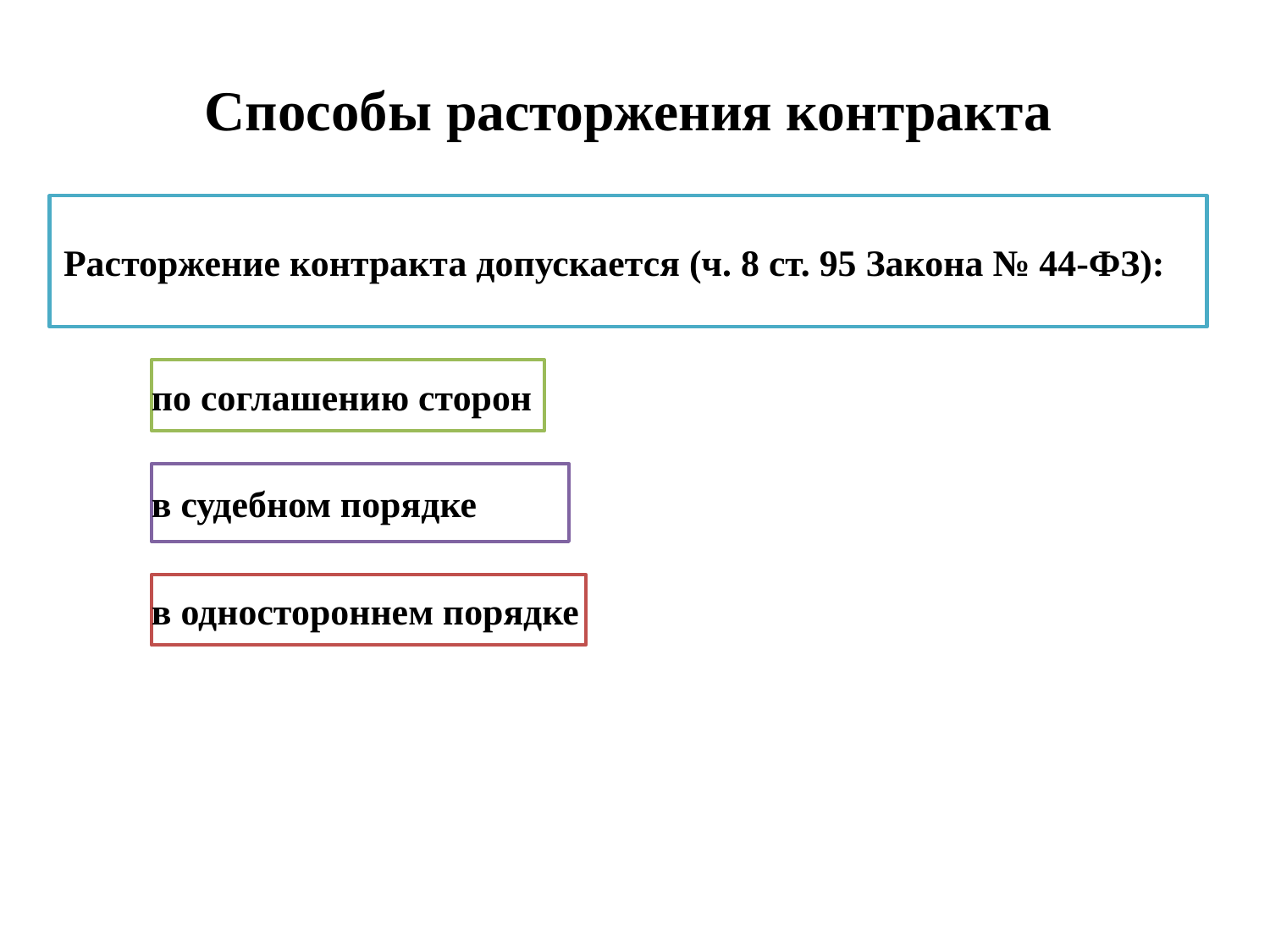

Способы расторжения контракта
Расторжение контракта допускается (ч. 8 ст. 95 Закона № 44-ФЗ):
по соглашению сторон
в судебном порядке
в одностороннем порядке